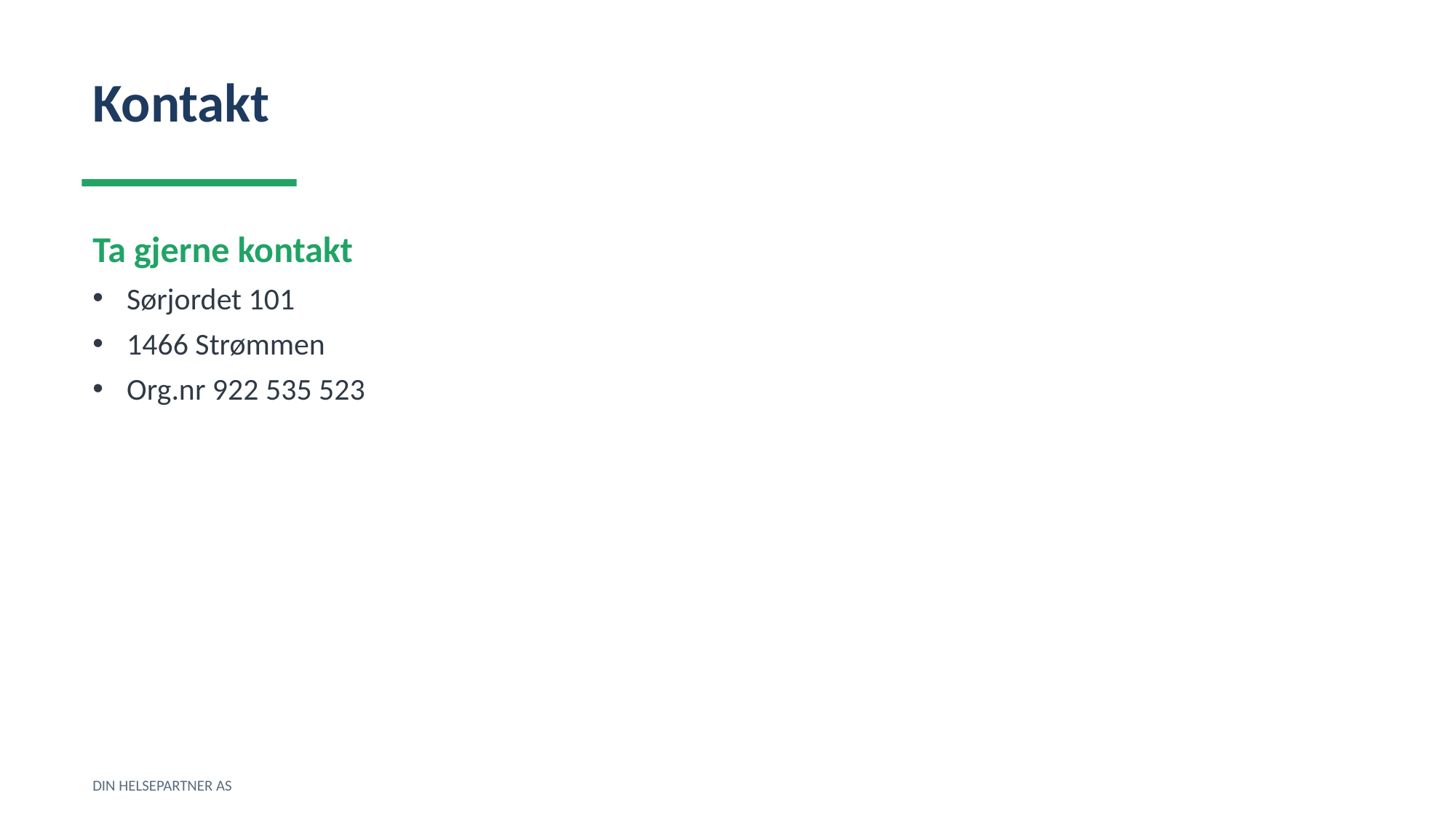

Kontakt

Ta gjerne kontakt
Sørjordet 101
1466 Strømmen
Org.nr 922 535 523
DIN HELSEPARTNER AS